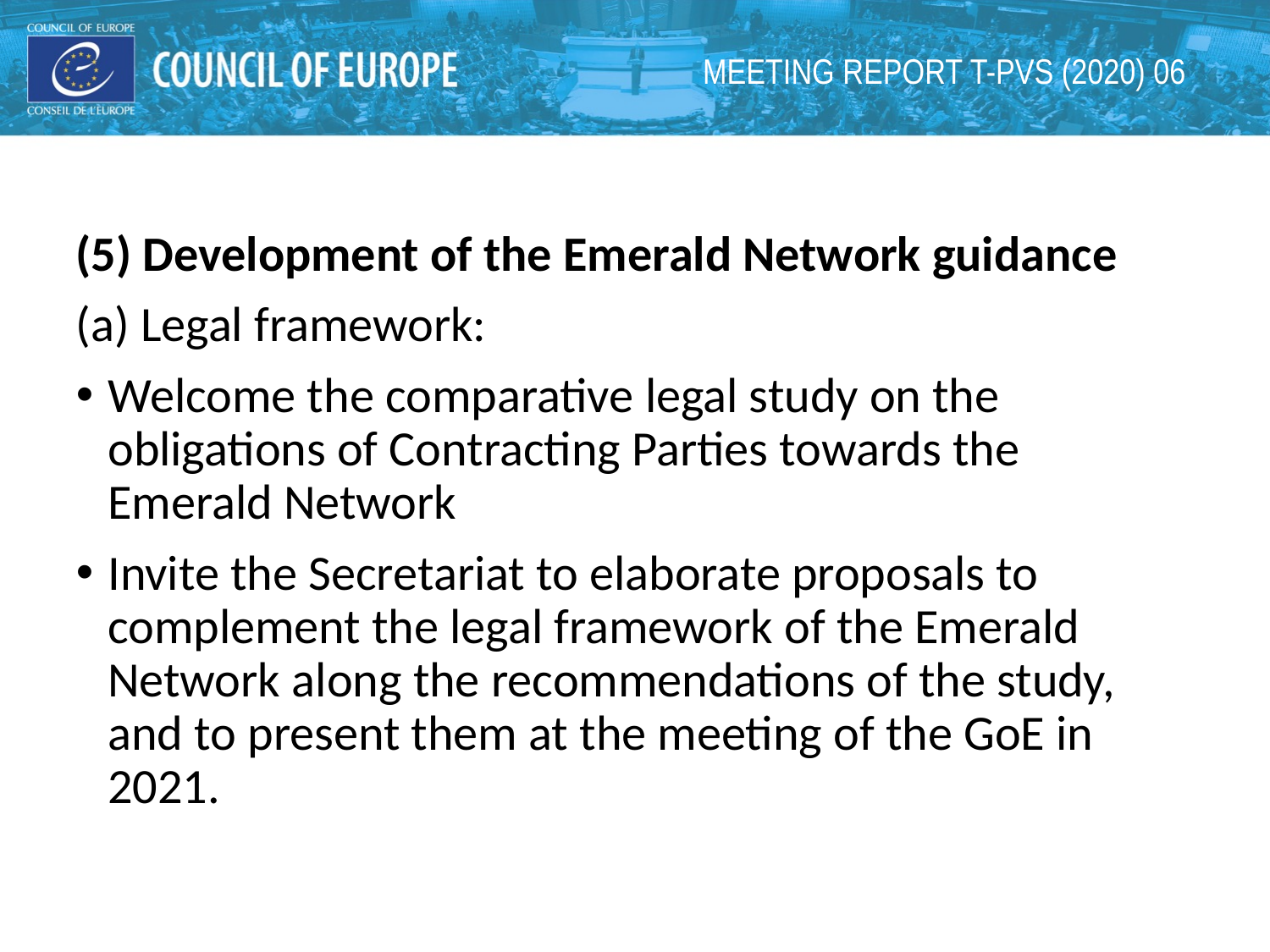

# MEETING REPORT T-PVS (2020) 06
(5) Development of the Emerald Network guidance
(a) Legal framework:
Welcome the comparative legal study on the obligations of Contracting Parties towards the Emerald Network
Invite the Secretariat to elaborate proposals to complement the legal framework of the Emerald Network along the recommendations of the study, and to present them at the meeting of the GoE in 2021.